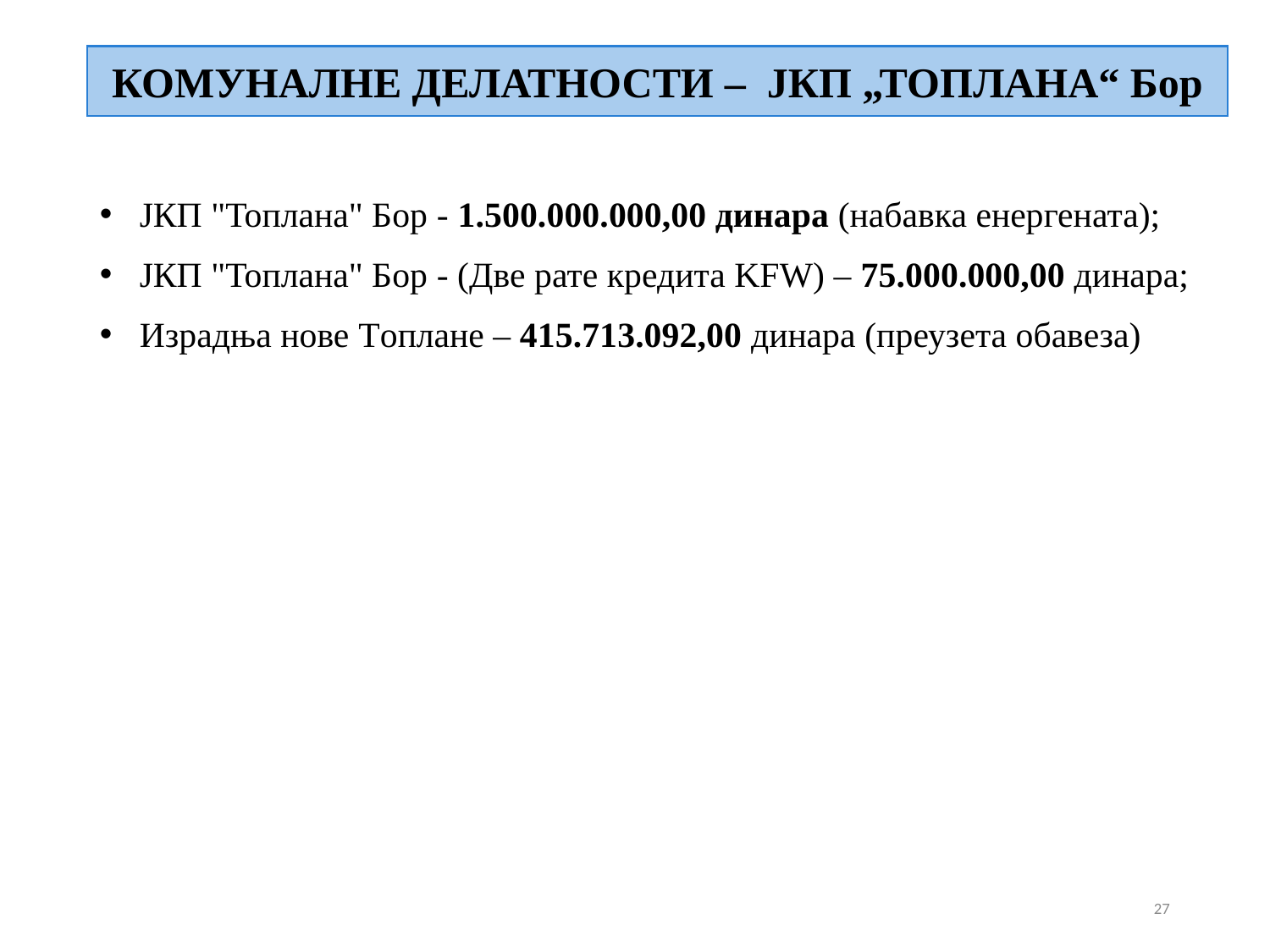

КОМУНАЛНЕ ДЕЛАТНОСТИ –  ЈКП „ТОПЛАНА“ Бор
ЈКП "Топлана" Бор - 1.500.000.000,00 динара (набавка енергената);
ЈКП "Топлана" Бор - (Две рате кредита KFW) – 75.000.000,00 динара;
Израдња нове Tоплане – 415.713.092,00 динара (преузета обавеза)
27